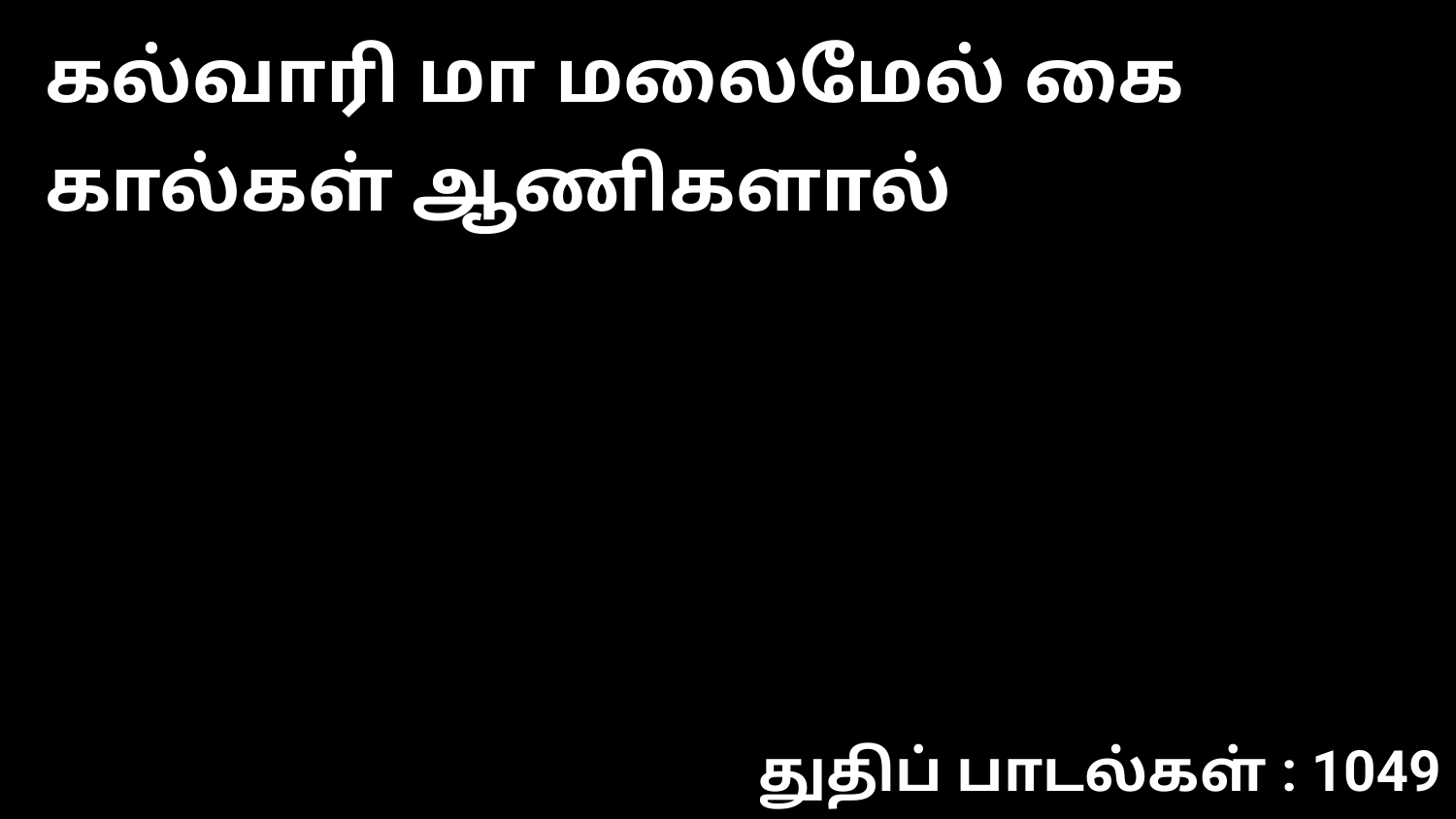

கல்வாரி மா மலைமேல் கை கால்கள் ஆணிகளால்
துதிப் பாடல்கள் : 1049